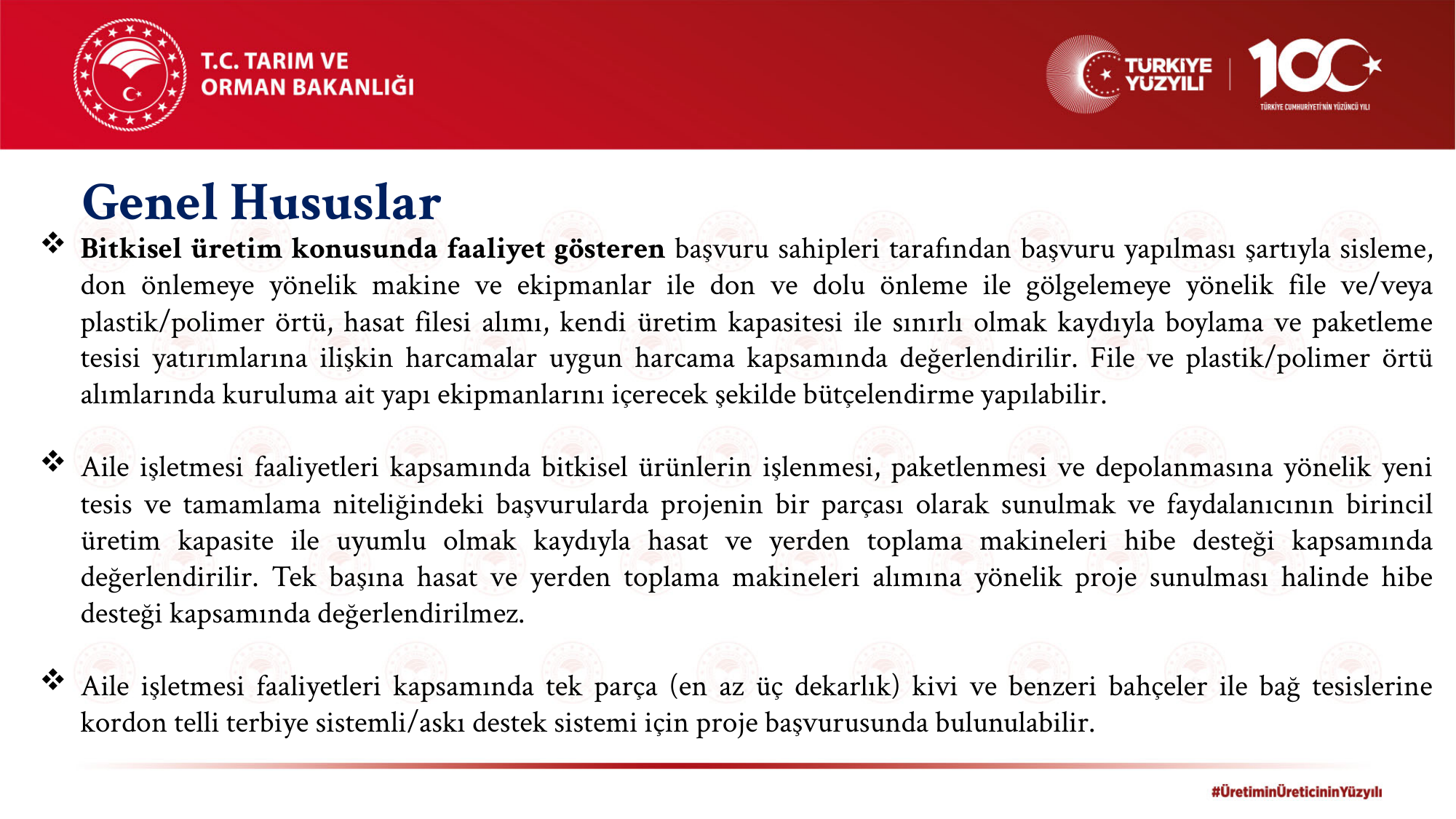

Genel Hususlar
Bitkisel üretim konusunda faaliyet gösteren başvuru sahipleri tarafından başvuru yapılması şartıyla sisleme, don önlemeye yönelik makine ve ekipmanlar ile don ve dolu önleme ile gölgelemeye yönelik file ve/veya plastik/polimer örtü, hasat filesi alımı, kendi üretim kapasitesi ile sınırlı olmak kaydıyla boylama ve paketleme tesisi yatırımlarına ilişkin harcamalar uygun harcama kapsamında değerlendirilir. File ve plastik/polimer örtü alımlarında kuruluma ait yapı ekipmanlarını içerecek şekilde bütçelendirme yapılabilir.

Aile işletmesi faaliyetleri kapsamında bitkisel ürünlerin işlenmesi, paketlenmesi ve depolanmasına yönelik yeni tesis ve tamamlama niteliğindeki başvurularda projenin bir parçası olarak sunulmak ve faydalanıcının birincil üretim kapasite ile uyumlu olmak kaydıyla hasat ve yerden toplama makineleri hibe desteği kapsamında değerlendirilir. Tek başına hasat ve yerden toplama makineleri alımına yönelik proje sunulması halinde hibe desteği kapsamında değerlendirilmez.

Aile işletmesi faaliyetleri kapsamında tek parça (en az üç dekarlık) kivi ve benzeri bahçeler ile bağ tesislerine kordon telli terbiye sistemli/askı destek sistemi için proje başvurusunda bulunulabilir.